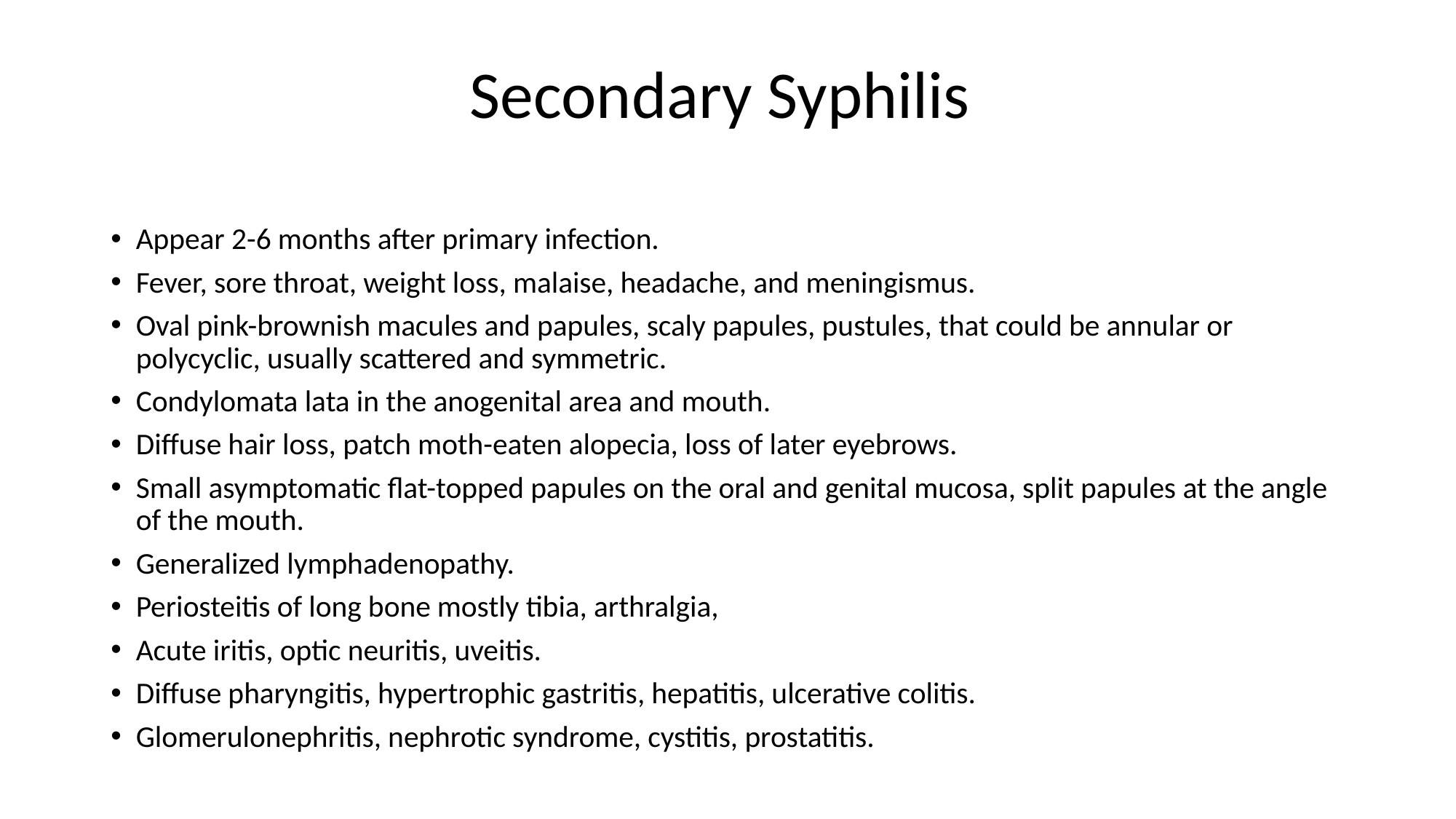

# Secondary Syphilis
Appear 2-6 months after primary infection.
Fever, sore throat, weight loss, malaise, headache, and meningismus.
Oval pink-brownish macules and papules, scaly papules, pustules, that could be annular or polycyclic, usually scattered and symmetric.
Condylomata lata in the anogenital area and mouth.
Diffuse hair loss, patch moth-eaten alopecia, loss of later eyebrows.
Small asymptomatic flat-topped papules on the oral and genital mucosa, split papules at the angle of the mouth.
Generalized lymphadenopathy.
Periosteitis of long bone mostly tibia, arthralgia,
Acute iritis, optic neuritis, uveitis.
Diffuse pharyngitis, hypertrophic gastritis, hepatitis, ulcerative colitis.
Glomerulonephritis, nephrotic syndrome, cystitis, prostatitis.